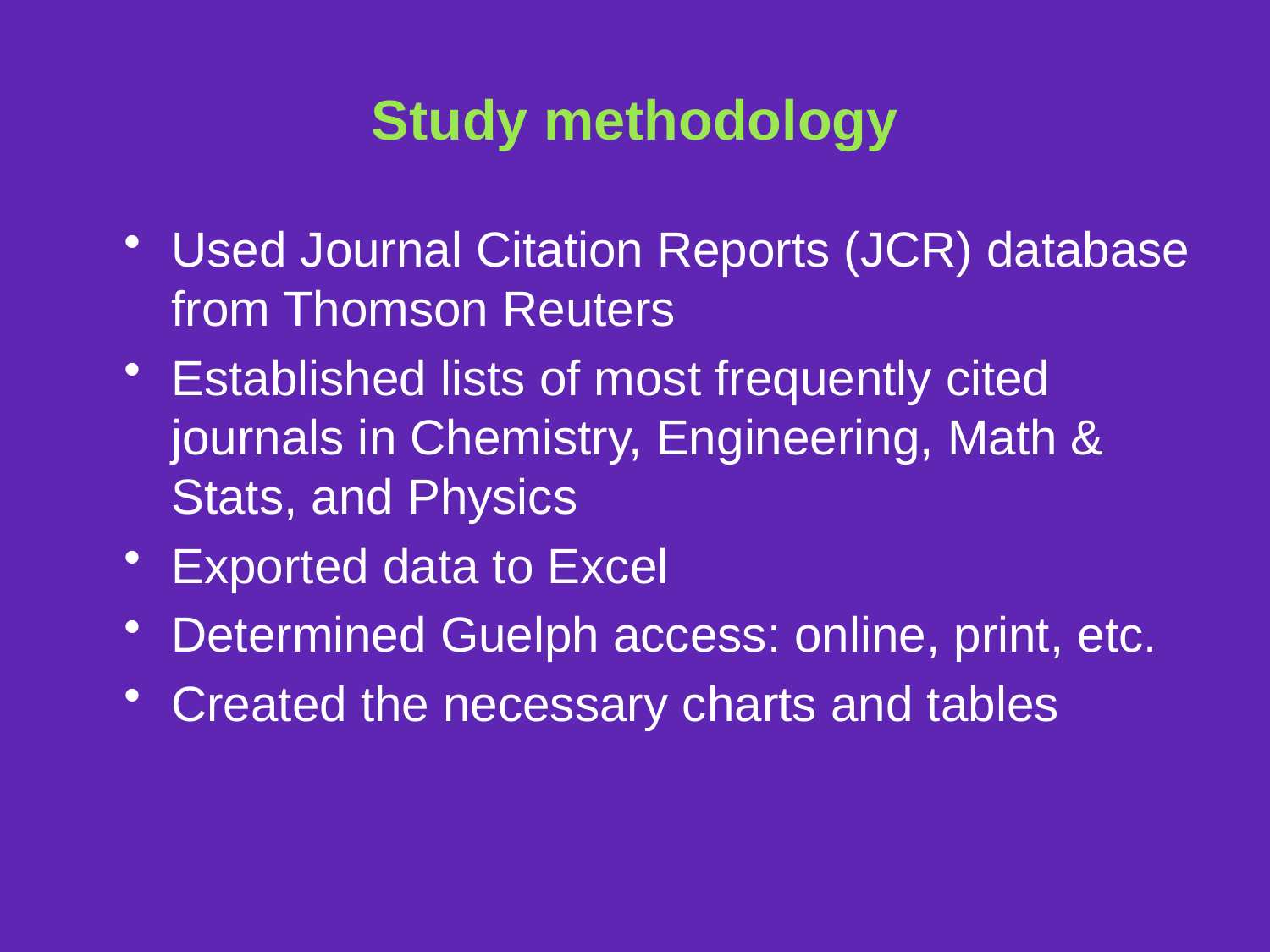

# Study methodology
Used Journal Citation Reports (JCR) database from Thomson Reuters
Established lists of most frequently cited journals in Chemistry, Engineering, Math & Stats, and Physics
Exported data to Excel
Determined Guelph access: online, print, etc.
Created the necessary charts and tables